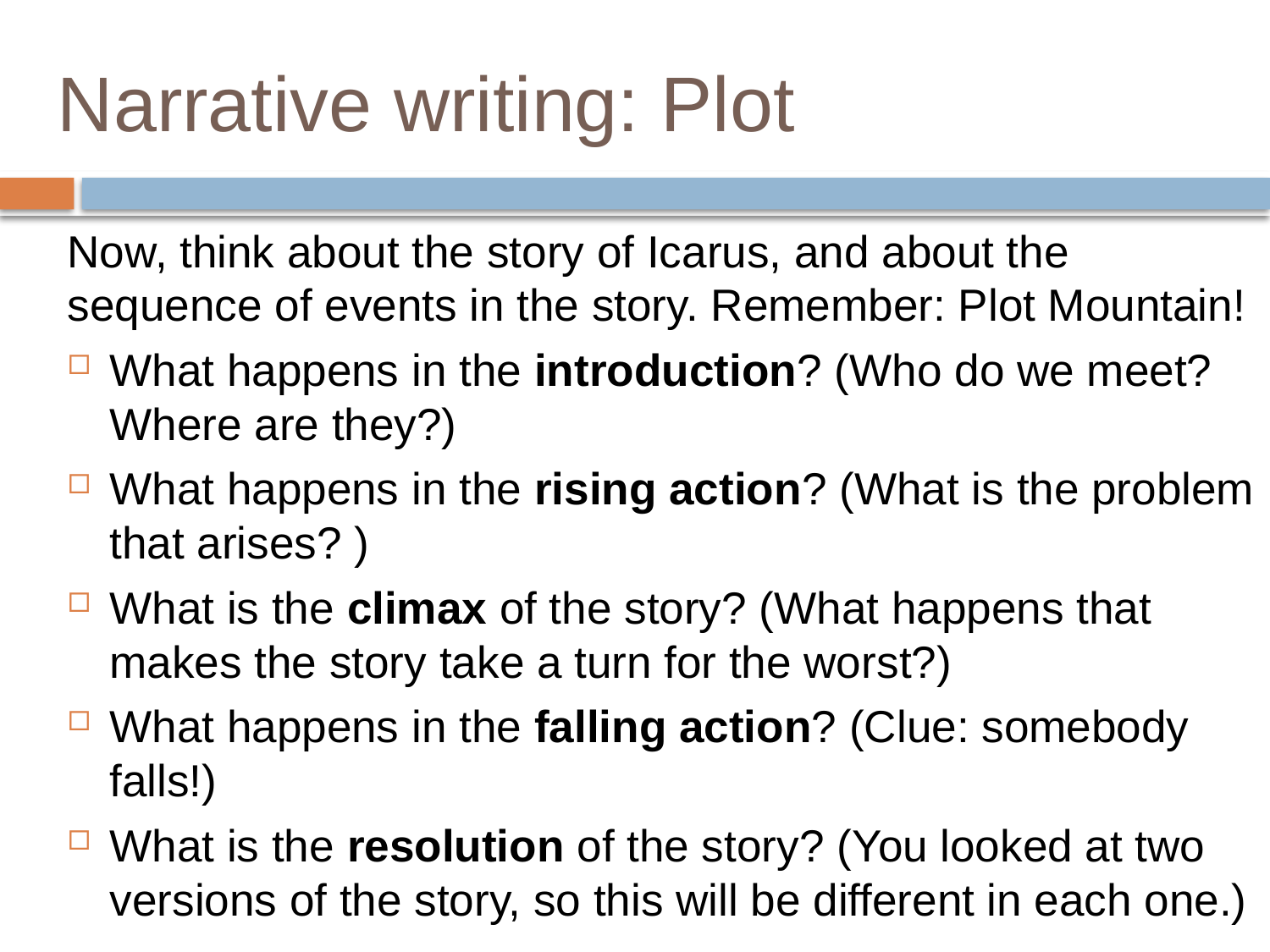

# Narrative writing: Plot
Now, think about the story of Icarus, and about the sequence of events in the story. Remember: Plot Mountain!
What happens in the introduction? (Who do we meet? Where are they?)
What happens in the rising action? (What is the problem that arises? )
What is the climax of the story? (What happens that makes the story take a turn for the worst?)
What happens in the falling action? (Clue: somebody falls!)
What is the resolution of the story? (You looked at two versions of the story, so this will be different in each one.)